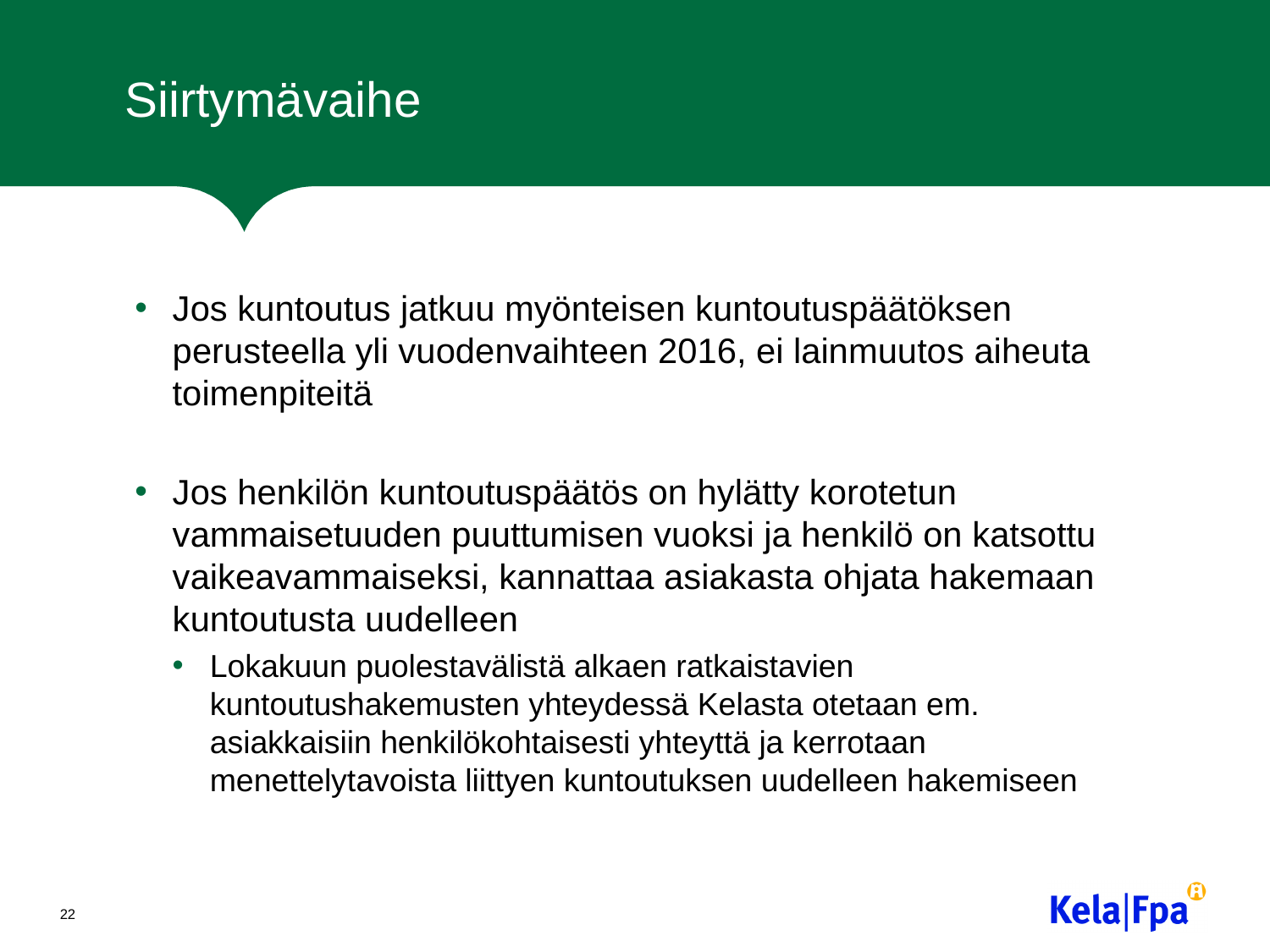

# Siirtymävaihe
Jos kuntoutus jatkuu myönteisen kuntoutuspäätöksen perusteella yli vuodenvaihteen 2016, ei lainmuutos aiheuta toimenpiteitä

Jos henkilön kuntoutuspäätös on hylätty korotetun vammaisetuuden puuttumisen vuoksi ja henkilö on katsottu vaikeavammaiseksi, kannattaa asiakasta ohjata hakemaan kuntoutusta uudelleen
Lokakuun puolestavälistä alkaen ratkaistavien kuntoutushakemusten yhteydessä Kelasta otetaan em. asiakkaisiin henkilökohtaisesti yhteyttä ja kerrotaan menettelytavoista liittyen kuntoutuksen uudelleen hakemiseen

22